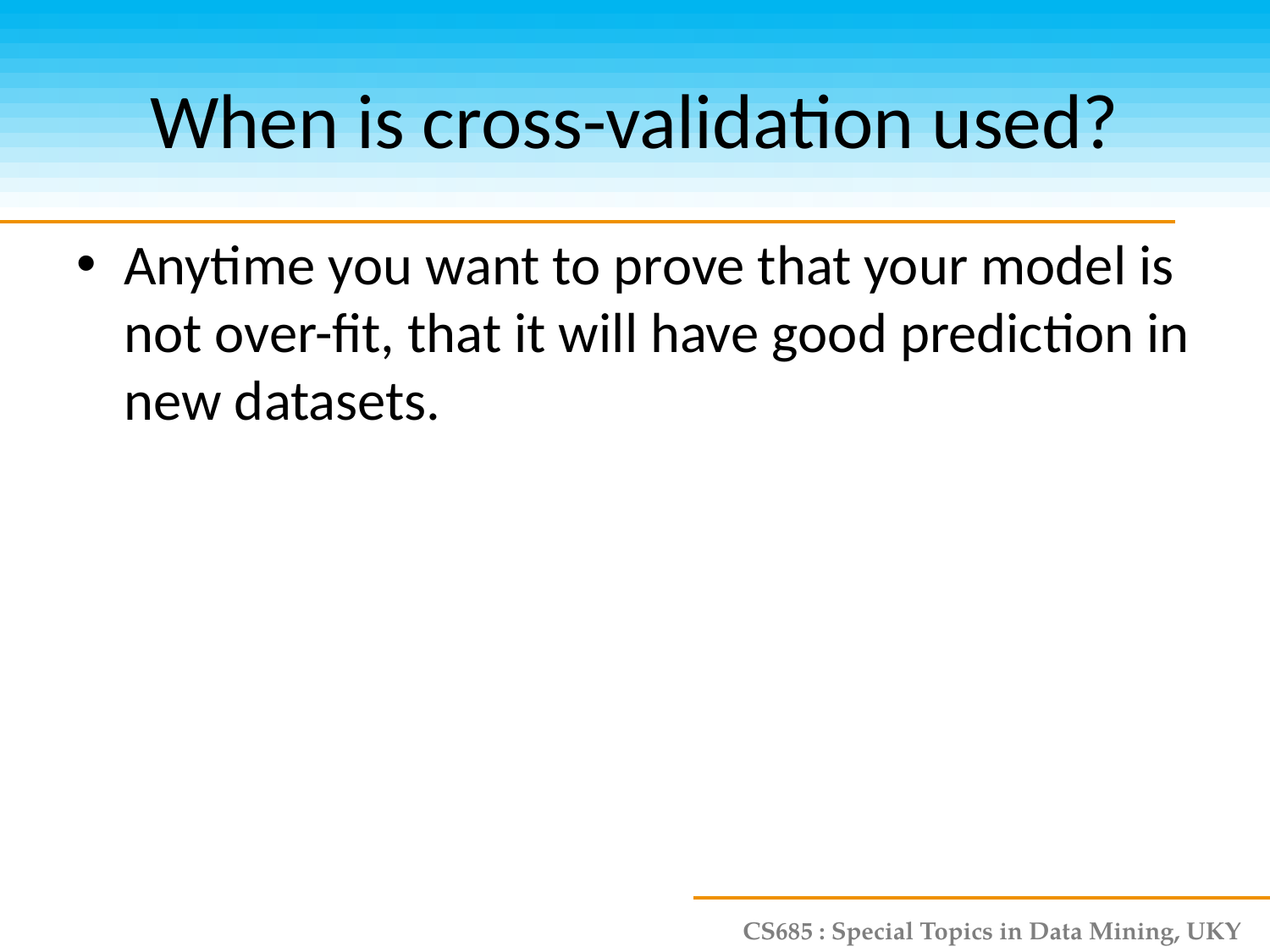

# When is cross-validation used?
Anytime you want to prove that your model is not over-fit, that it will have good prediction in new datasets.